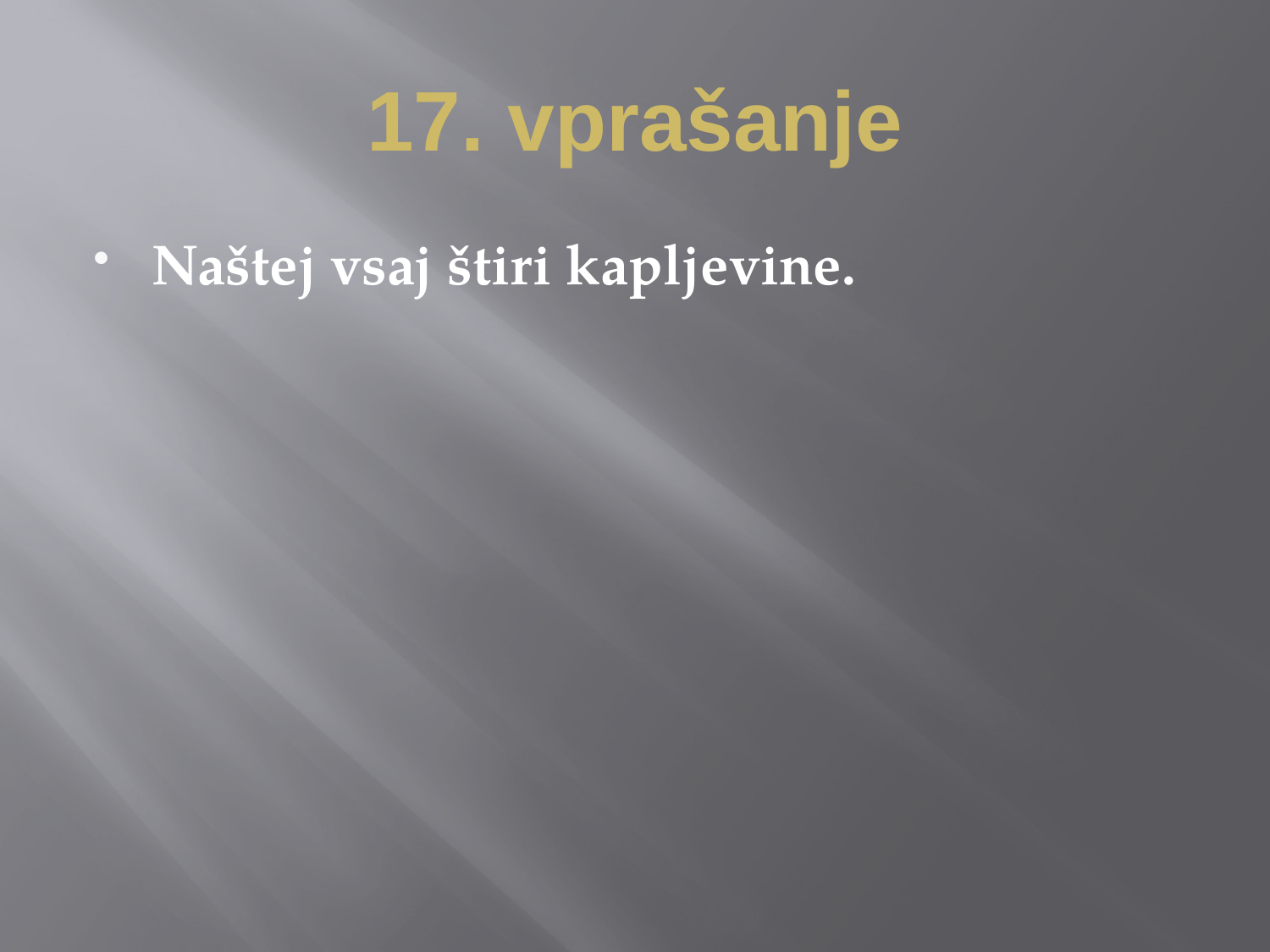

# 17. vprašanje
Naštej vsaj štiri kapljevine.